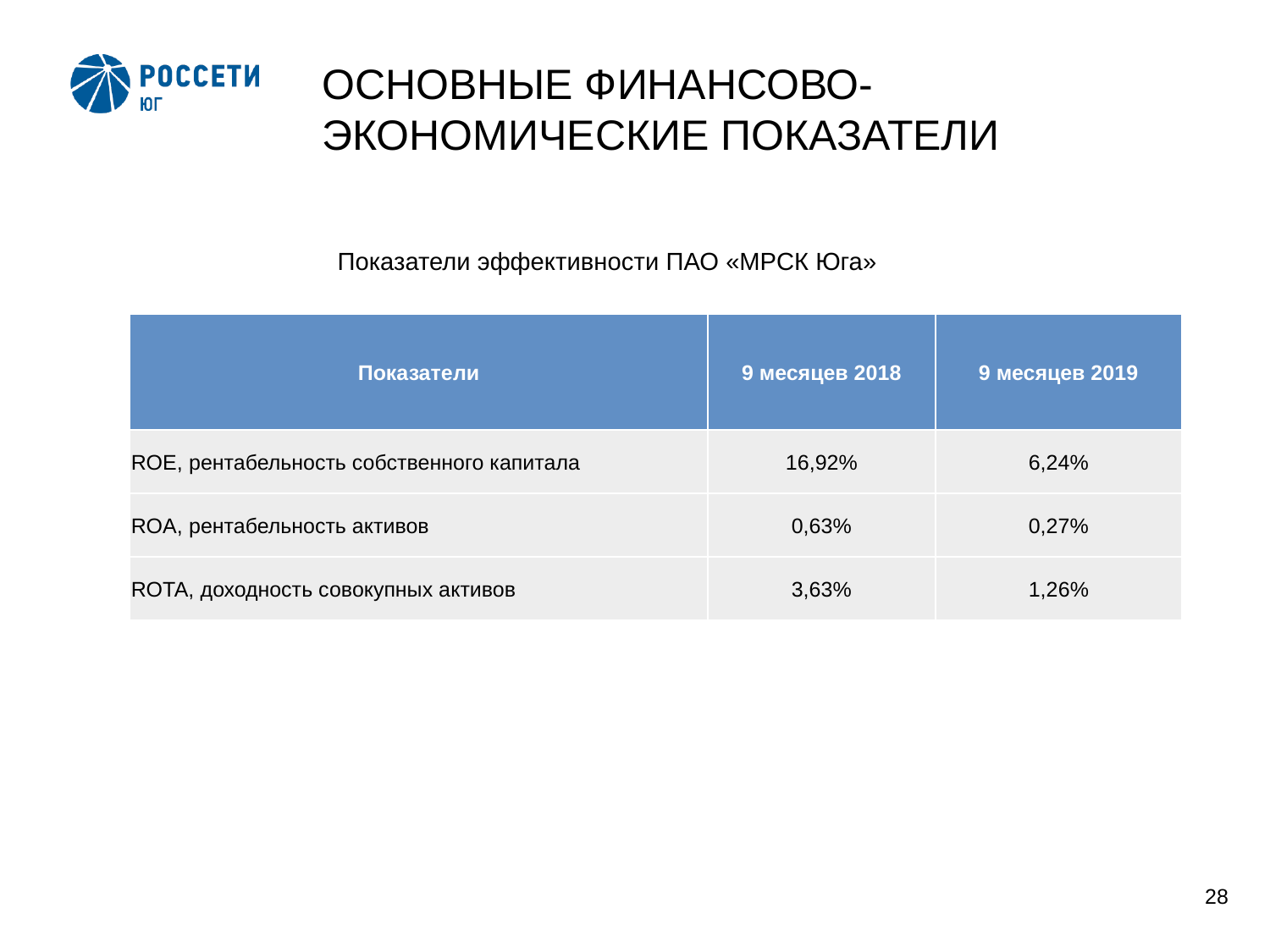

2
# ОСНОВНЫЕ ФИНАНСОВО-ЭКОНОМИЧЕСКИЕ ПОКАЗАТЕЛИ
Показатели эффективности ПАО «МРСК Юга»
| Показатели | 9 месяцев 2018 | 9 месяцев 2019 |
| --- | --- | --- |
| ROE, рентабельность собственного капитала | 16,92% | 6,24% |
| ROA, рентабельность активов | 0,63% | 0,27% |
| ROTA, доходность совокупных активов | 3,63% | 1,26% |
28